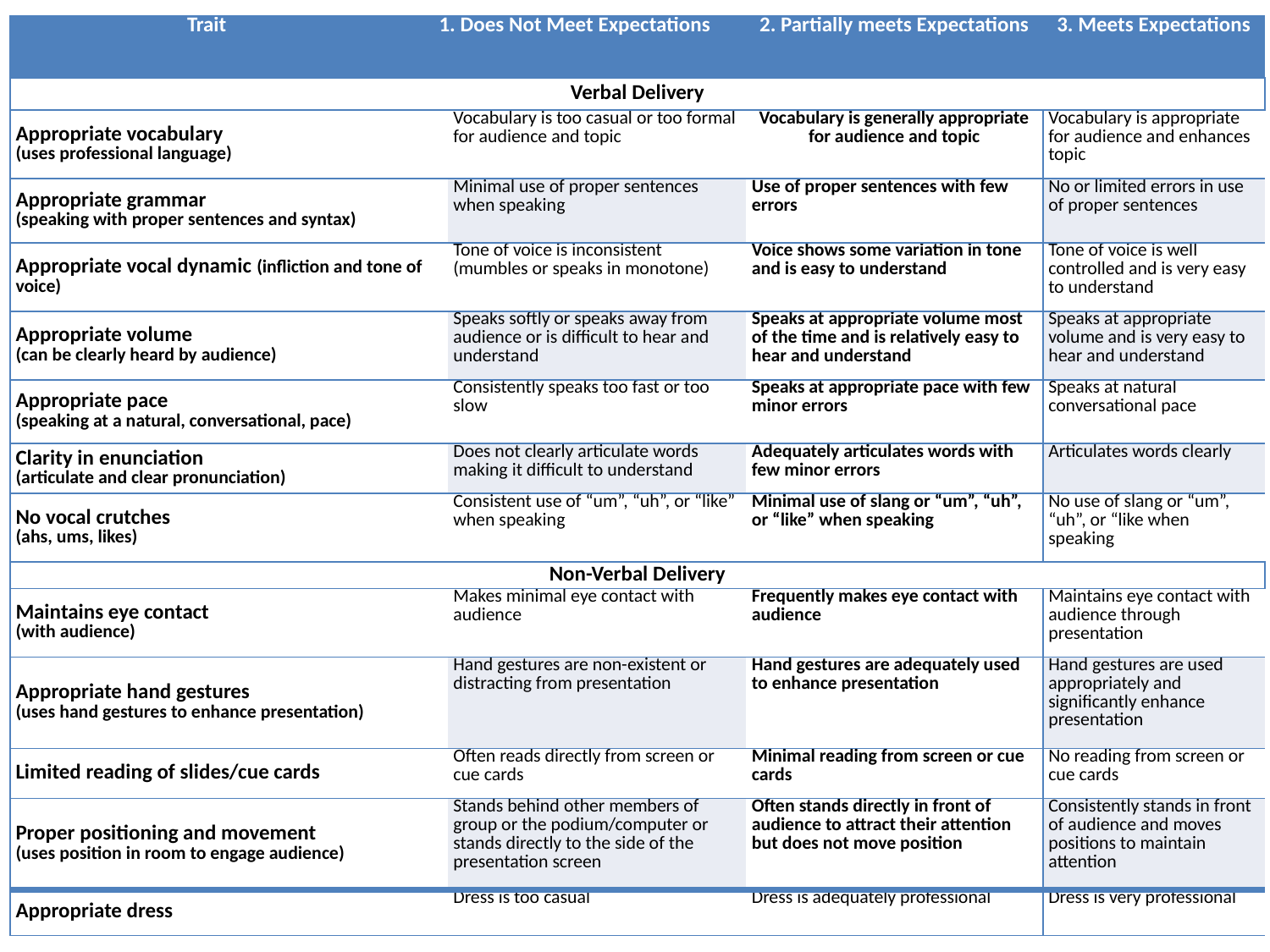

| Trait | 1. Does Not Meet Expectations |  | 2. Partially meets Expectations | 3. Meets Expectations |
| --- | --- | --- | --- | --- |
| Verbal Delivery |  |  |  |  |
| Appropriate vocabulary (uses professional language) |  | Vocabulary is too casual or too formal for audience and topic | Vocabulary is generally appropriate for audience and topic | Vocabulary is appropriate for audience and enhances topic |
| Appropriate grammar (speaking with proper sentences and syntax) |  | Minimal use of proper sentences when speaking | Use of proper sentences with few errors | No or limited errors in use of proper sentences |
| Appropriate vocal dynamic (infliction and tone of voice) |  | Tone of voice is inconsistent (mumbles or speaks in monotone) | Voice shows some variation in tone and is easy to understand | Tone of voice is well controlled and is very easy to understand |
| Appropriate volume (can be clearly heard by audience) |  | Speaks softly or speaks away from audience or is difficult to hear and understand | Speaks at appropriate volume most of the time and is relatively easy to hear and understand | Speaks at appropriate volume and is very easy to hear and understand |
| Appropriate pace (speaking at a natural, conversational, pace) |  | Consistently speaks too fast or too slow | Speaks at appropriate pace with few minor errors | Speaks at natural conversational pace |
| Clarity in enunciation (articulate and clear pronunciation) |  | Does not clearly articulate words making it difficult to understand | Adequately articulates words with few minor errors | Articulates words clearly |
| No vocal crutches (ahs, ums, likes) |  | Consistent use of “um”, “uh”, or “like” when speaking | Minimal use of slang or “um”, “uh”, or “like” when speaking | No use of slang or “um”, “uh”, or “like when speaking |
| Non-Verbal Delivery |  |  |  |  |
| Maintains eye contact (with audience) |  | Makes minimal eye contact with audience | Frequently makes eye contact with audience | Maintains eye contact with audience through presentation |
| Appropriate hand gestures (uses hand gestures to enhance presentation) |  | Hand gestures are non-existent or distracting from presentation | Hand gestures are adequately used to enhance presentation | Hand gestures are used appropriately and significantly enhance presentation |
| Limited reading of slides/cue cards |  | Often reads directly from screen or cue cards | Minimal reading from screen or cue cards | No reading from screen or cue cards |
| Proper positioning and movement (uses position in room to engage audience) |  | Stands behind other members of group or the podium/computer or stands directly to the side of the presentation screen | Often stands directly in front of audience to attract their attention but does not move position | Consistently stands in front of audience and moves positions to maintain attention |
| Appropriate dress |  | Dress is too casual | Dress is adequately professional | Dress is very professional |
#